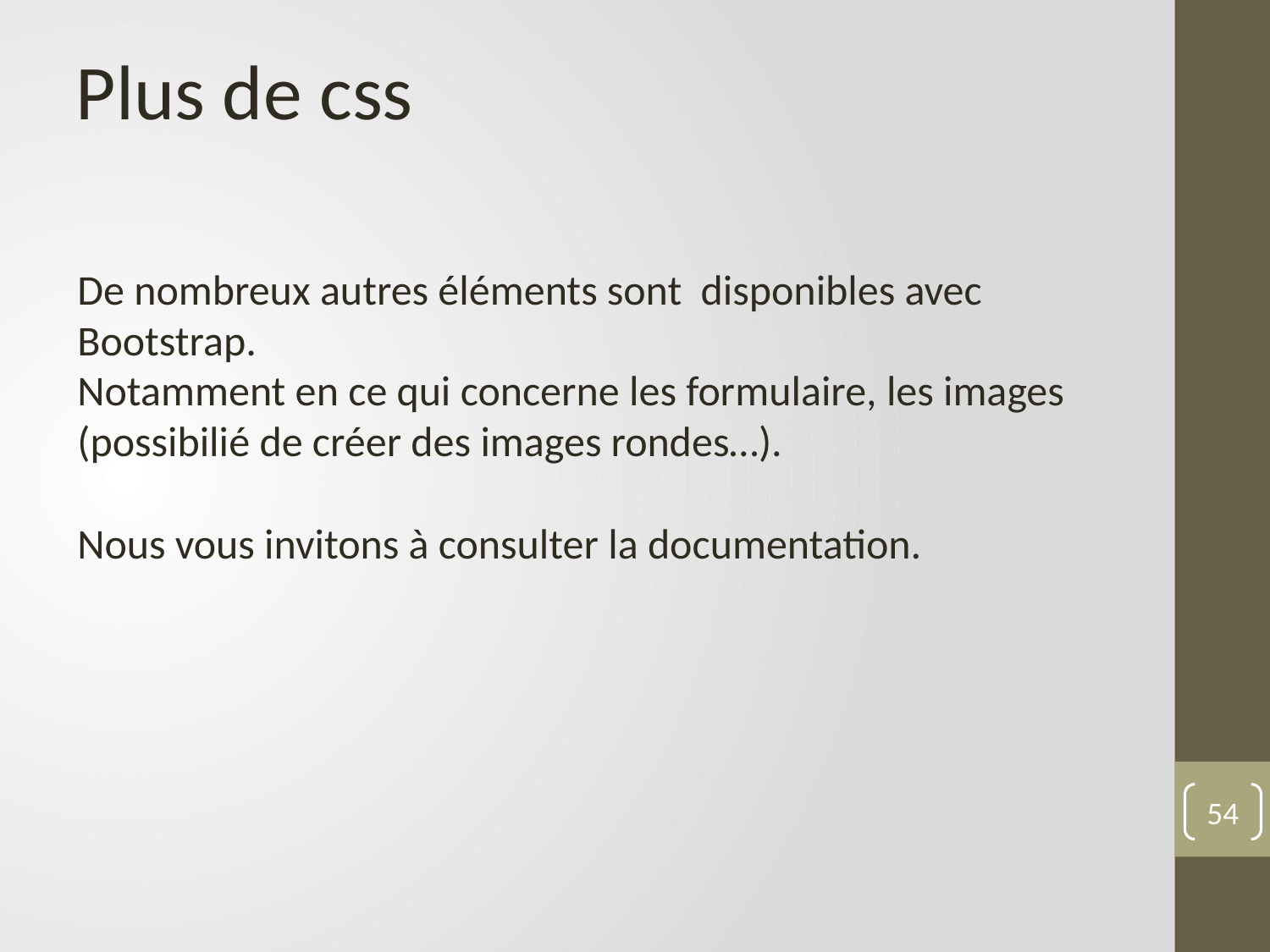

Plus de css
De nombreux autres éléments sont  disponibles avec Bootstrap.
Notamment en ce qui concerne les formulaire, les images (possibilié de créer des images rondes…).

Nous vous invitons à consulter la documentation.
54